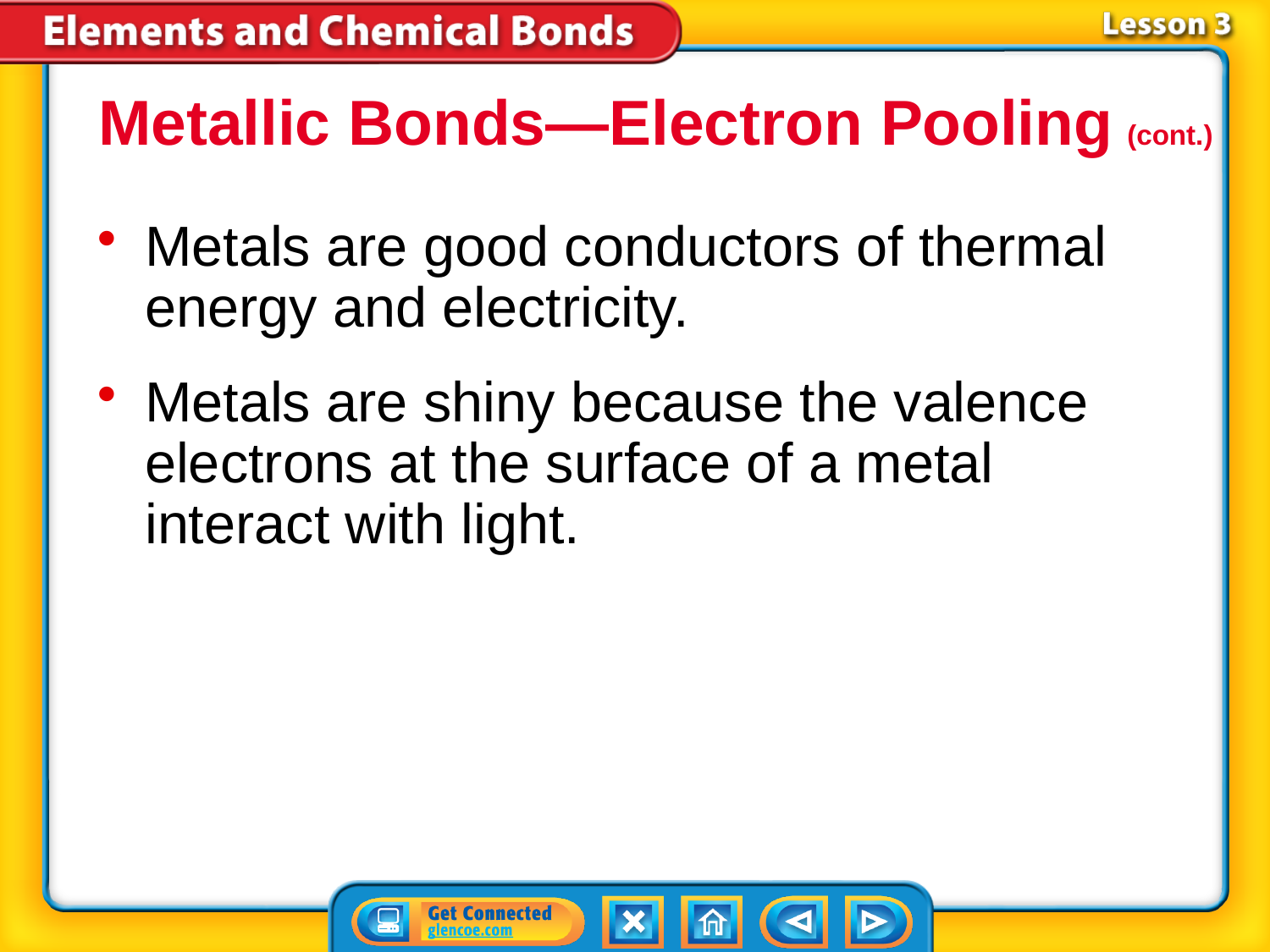

Metallic Bonds—Electron Pooling (cont.)
Metals are good conductors of thermal energy and electricity.
Metals are shiny because the valence electrons at the surface of a metal interact with light.
# Lesson 3-4